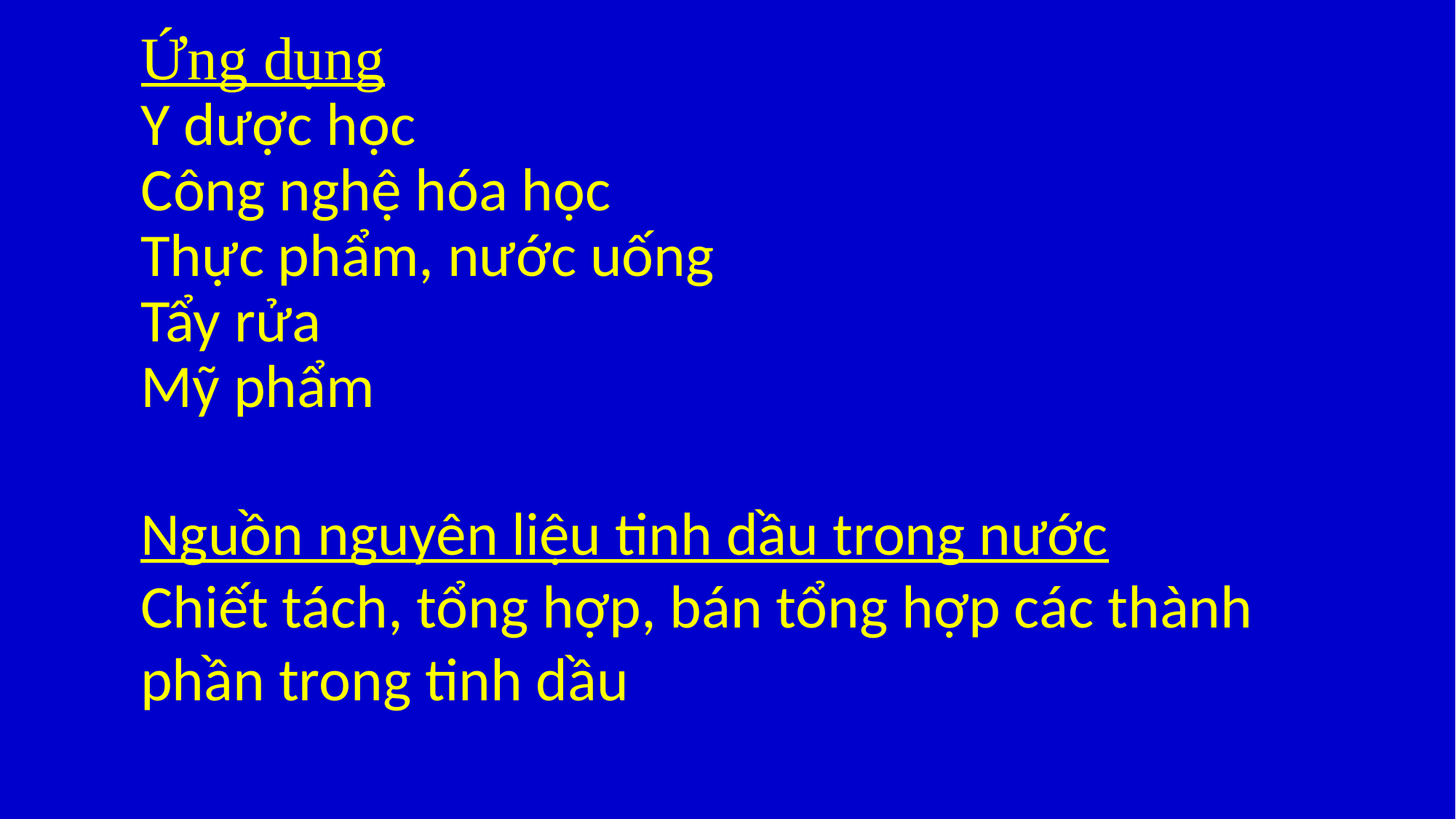

# Ứng dụng Y dược học Công nghệ hóa học Thực phẩm, nước uống Tẩy rửa Mỹ phẩm
Nguồn nguyên liệu tinh dầu trong nước
Chiết tách, tổng hợp, bán tổng hợp các thành phần trong tinh dầu